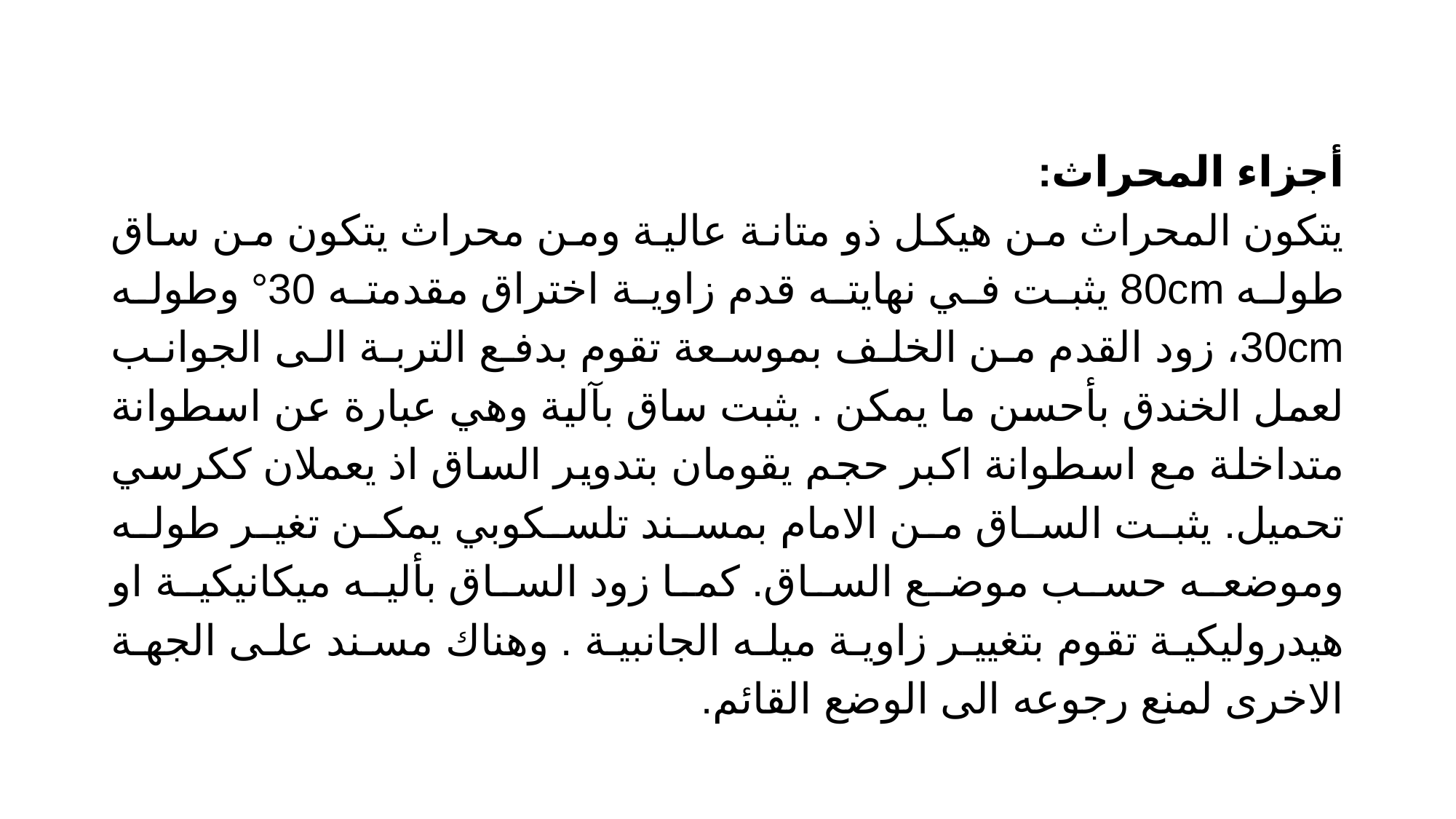

أجزاء المحراث:
يتكون المحراث من هيكل ذو متانة عالية ومن محراث يتكون من ساق طوله 80cm يثبت في نهايته قدم زاوية اختراق مقدمته 30° وطوله 30cm، زود القدم من الخلف بموسعة تقوم بدفع التربة الى الجوانب لعمل الخندق بأحسن ما يمكن . يثبت ساق بآلية وهي عبارة عن اسطوانة متداخلة مع اسطوانة اكبر حجم يقومان بتدوير الساق اذ يعملان ككرسي تحميل. يثبت الساق من الامام بمسند تلسكوبي يمكن تغير طوله وموضعه حسب موضع الساق. كما زود الساق بأليه ميكانيكية او هيدروليكية تقوم بتغيير زاوية ميله الجانبية . وهناك مسند على الجهة الاخرى لمنع رجوعه الى الوضع القائم.